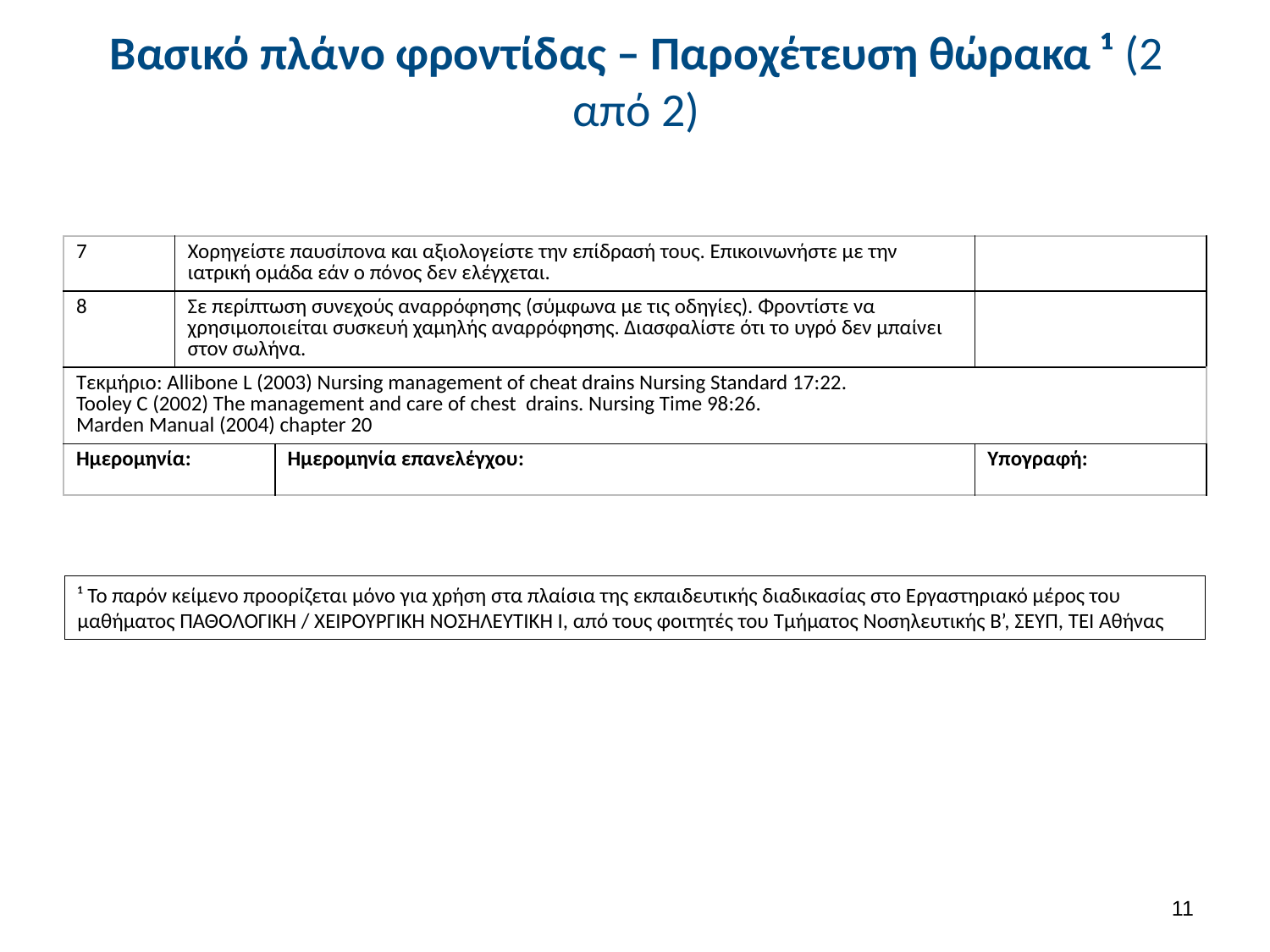

# Βασικό πλάνο φροντίδας – Παροχέτευση θώρακα ¹ (2 από 2)
| 7 | Χορηγείστε παυσίπονα και αξιολογείστε την επίδρασή τους. Επικοινωνήστε με την ιατρική ομάδα εάν ο πόνος δεν ελέγχεται. |  |  |
| --- | --- | --- | --- |
| 8 | Σε περίπτωση συνεχούς αναρρόφησης (σύμφωνα με τις οδηγίες). Φροντίστε να χρησιμοποιείται συσκευή χαμηλής αναρρόφησης. Διασφαλίστε ότι το υγρό δεν μπαίνει στον σωλήνα. |  |  |
| Τεκμήριο: Allibone L (2003) Nursing management of cheat drains Nursing Standard 17:22. Tooley C (2002) The management and care of chest drains. Nursing Time 98:26. Marden Manual (2004) chapter 20 |  |  |  |
| Ημερομηνία: |  | Ημερομηνία επανελέγχου: | Υπογραφή: |
¹ Το παρόν κείμενο προορίζεται μόνο για χρήση στα πλαίσια της εκπαιδευτικής διαδικασίας στο Εργαστηριακό μέρος του μαθήματος ΠΑΘΟΛΟΓΙΚΗ / ΧΕΙΡΟΥΡΓΙΚΗ ΝΟΣΗΛΕΥΤΙΚΗ Ι, από τους φοιτητές του Τμήματος Νοσηλευτικής Β’, ΣΕΥΠ, ΤΕΙ Αθήνας
11